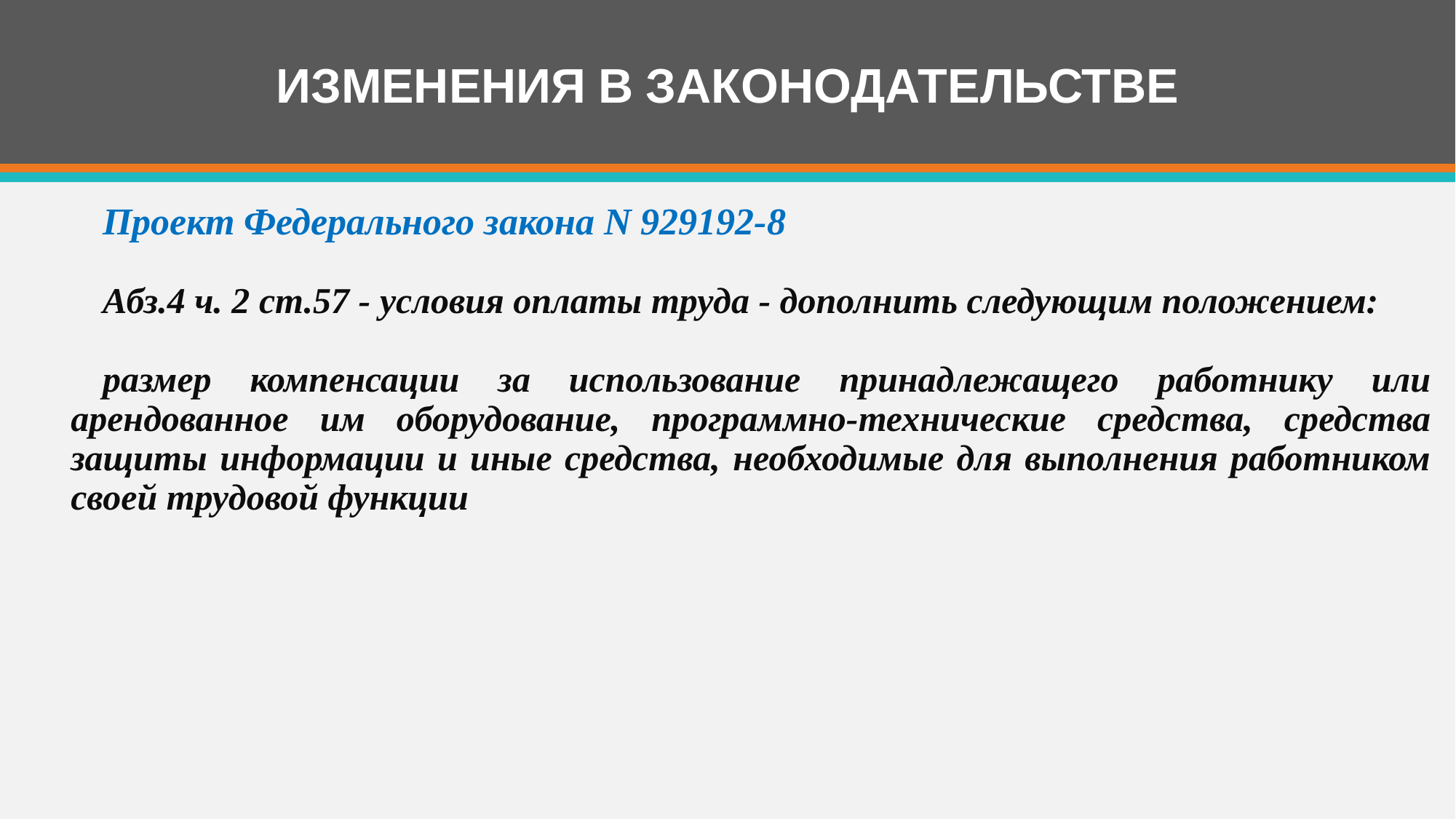

# ИЗМЕНЕНИЯ В ЗАКОНОДАТЕЛЬСТВЕ
Проект Федерального закона N 929192-8

Абз.4 ч. 2 ст.57 - условия оплаты труда - дополнить следующим положением:

размер компенсации за использование принадлежащего работнику или арендованное им оборудование, программно-технические средства, средства защиты информации и иные средства, необходимые для выполнения работником своей трудовой функции